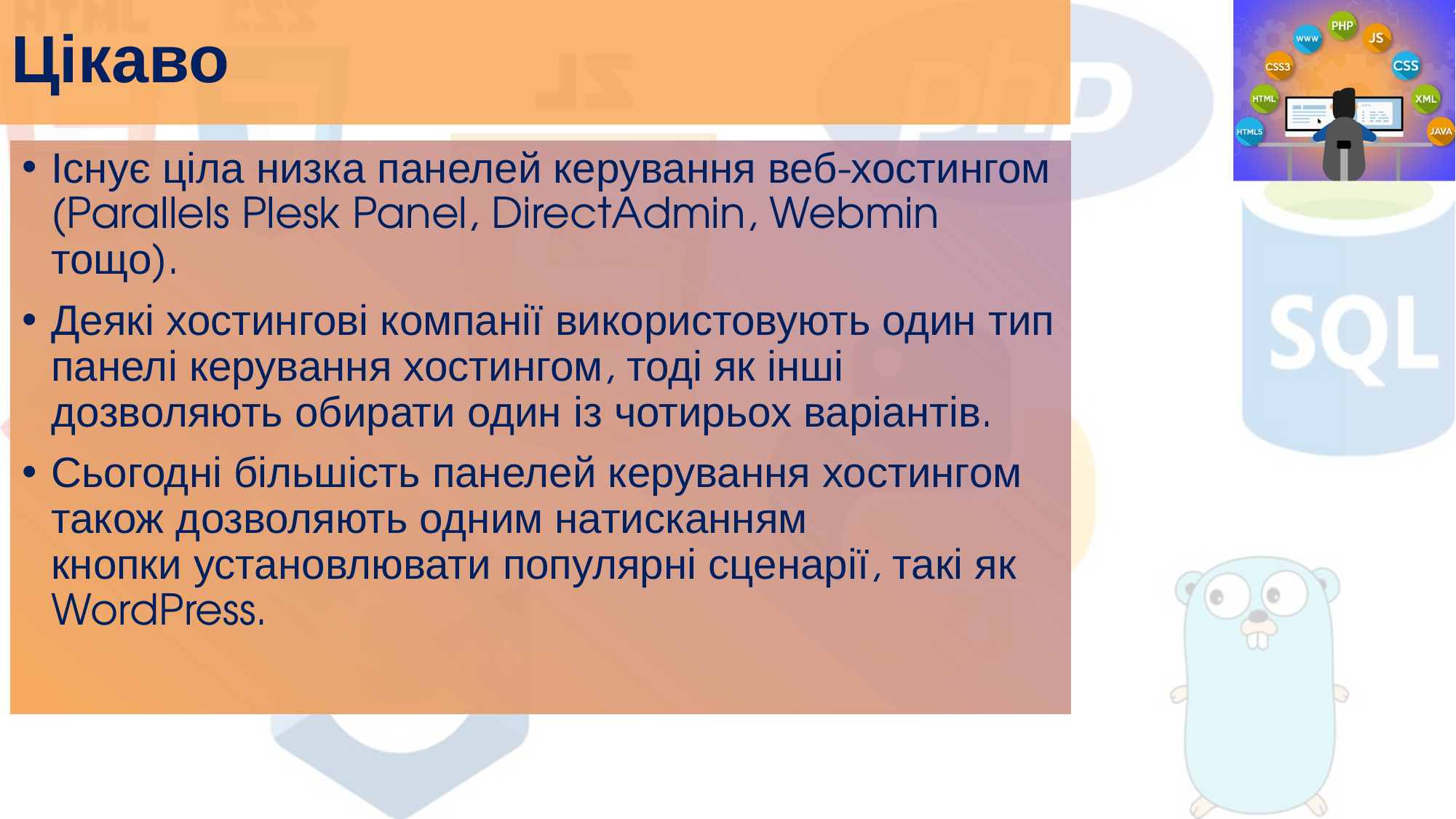

# Цікаво
Існує ціла низка панелей керування веб-хостингом (Parallels Plesk Panel, DirectAdmin, Webmin тощо).
Деякі хостингові компанії використовують один тип
панелі керування хостингом, тоді як інші дозволяють обирати один із чотирьох варіантів.
Сьогодні більшість панелей керування хостингом також дозволяють одним натисканням
кнопки установлювати популярні сценарії, такі як
WordPress.